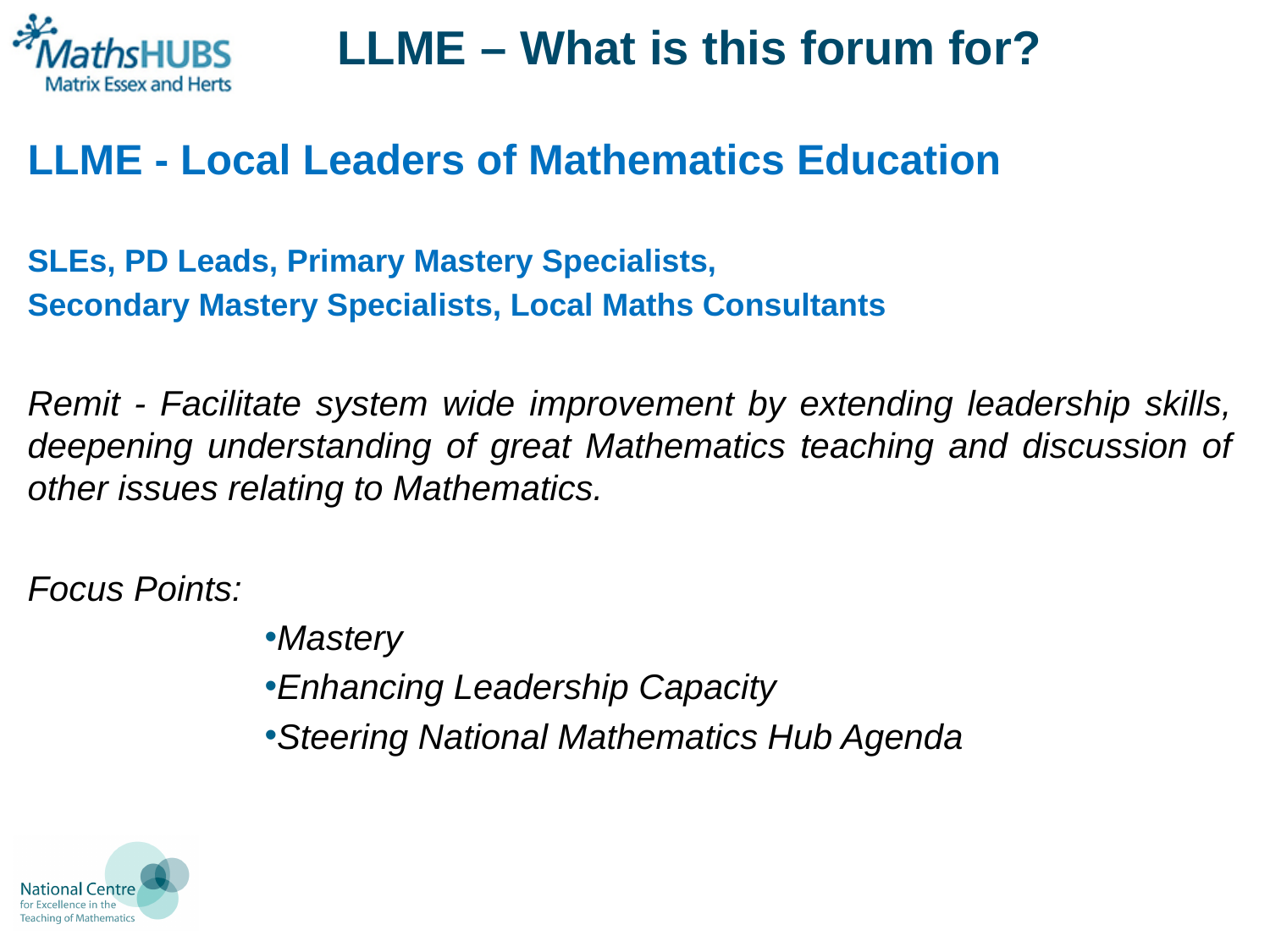

LLME – What is this forum for?
LLME - Local Leaders of Mathematics Education

SLEs, PD Leads, Primary Mastery Specialists,
Secondary Mastery Specialists, Local Maths Consultants

Remit - Facilitate system wide improvement by extending leadership skills, deepening understanding of great Mathematics teaching and discussion of other issues relating to Mathematics.

Focus Points:
Mastery
Enhancing Leadership Capacity
Steering National Mathematics Hub Agenda